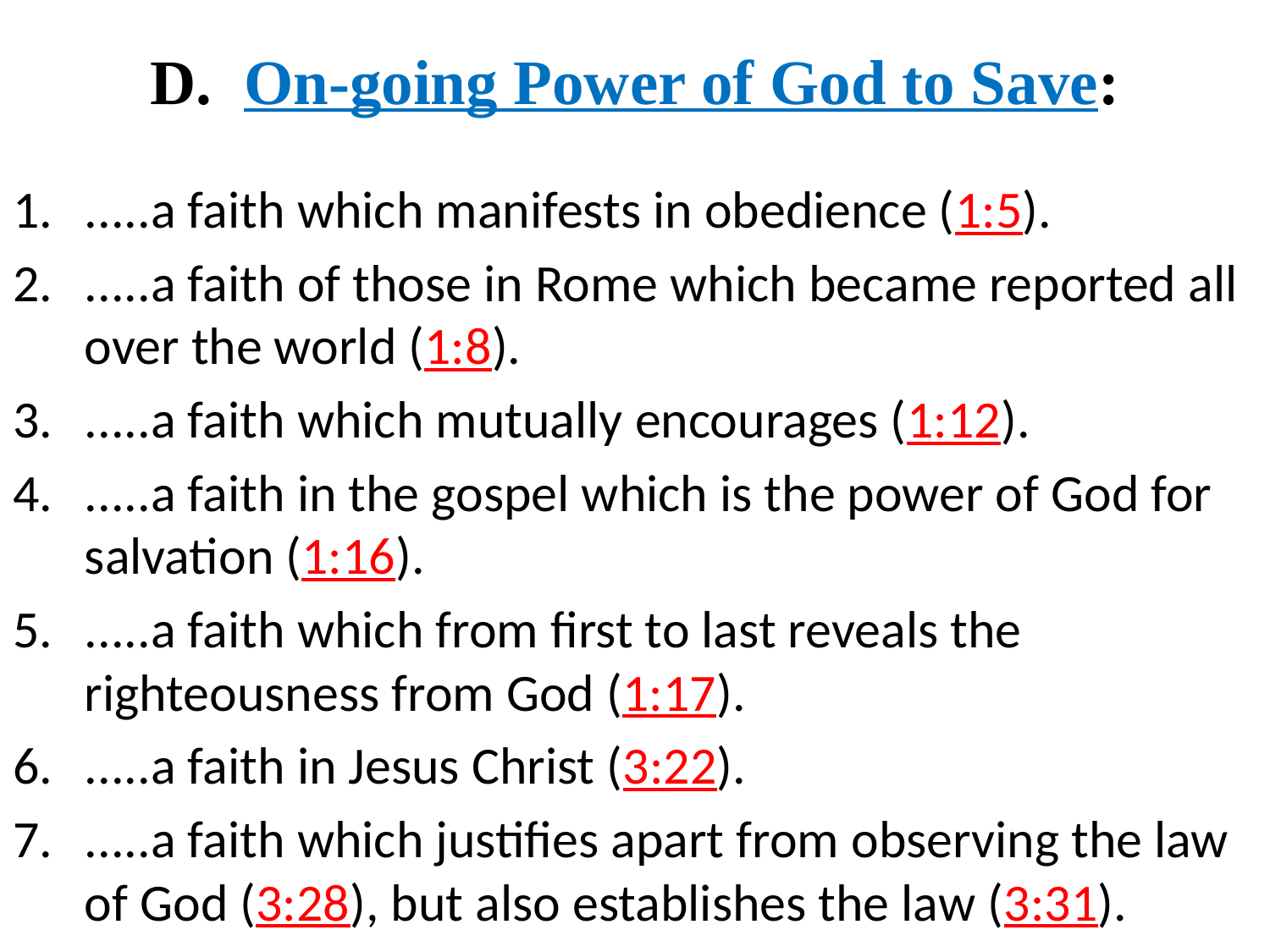

# D.  On-going Power of God to Save:
.....a faith which manifests in obedience (1:5).
.....a faith of those in Rome which became reported all over the world (1:8).
.....a faith which mutually encourages (1:12).
.....a faith in the gospel which is the power of God for salvation (1:16).
.....a faith which from first to last reveals the righteousness from God (1:17).
.....a faith in Jesus Christ (3:22).
.....a faith which justifies apart from observing the law of God (3:28), but also establishes the law (3:31).